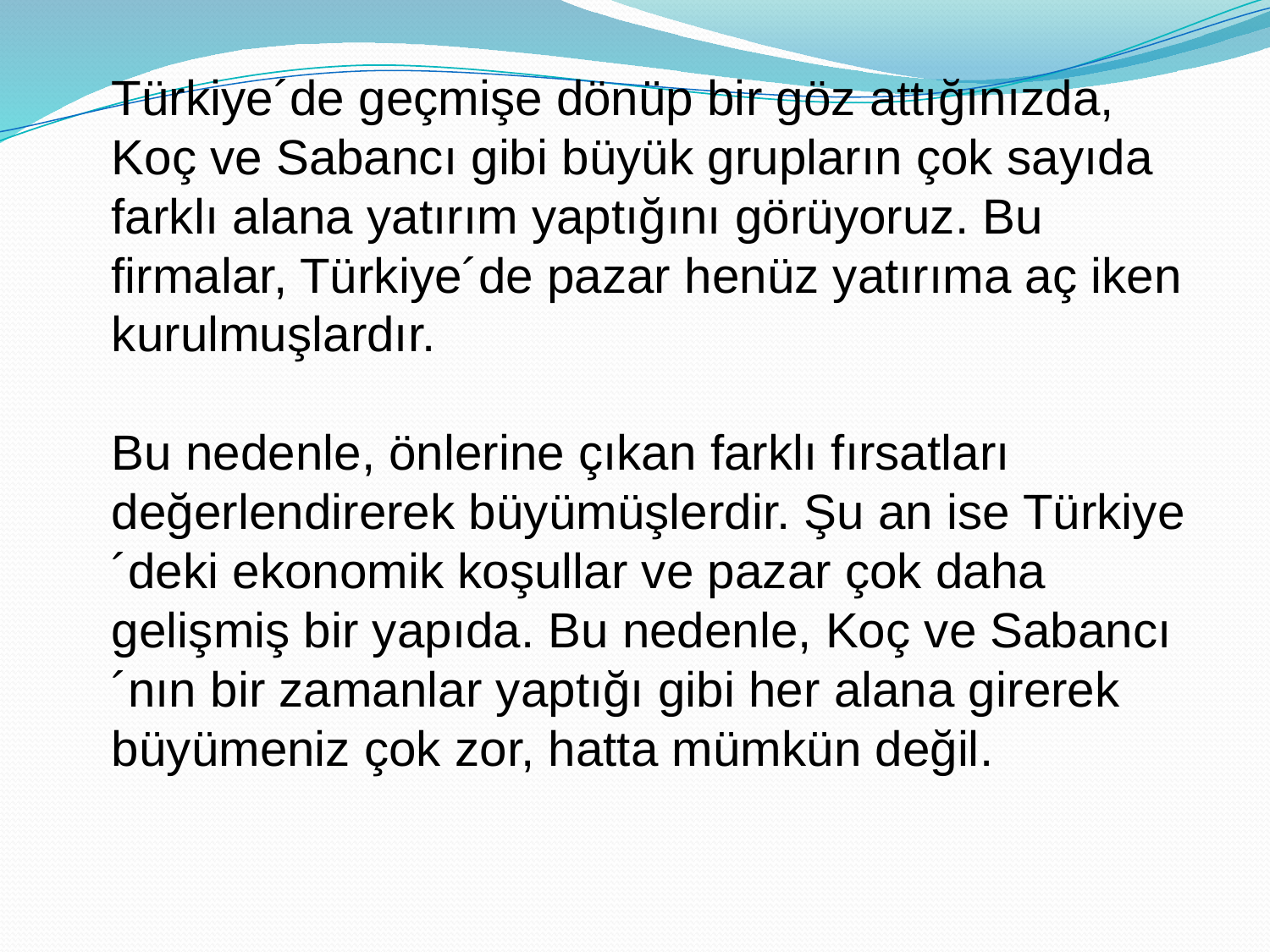

Türkiye´de geçmişe dönüp bir göz attığınızda, Koç ve Sabancı gibi büyük grupların çok sayıda farklı alana yatırım yaptığını görüyoruz. Bu firmalar, Türkiye´de pazar henüz yatırıma aç iken kurulmuşlardır.

Bu nedenle, önlerine çıkan farklı fırsatları değerlendirerek büyümüşlerdir. Şu an ise Türkiye´deki ekonomik koşullar ve pazar çok daha gelişmiş bir yapıda. Bu nedenle, Koç ve Sabancı´nın bir zamanlar yaptığı gibi her alana girerek büyümeniz çok zor, hatta mümkün değil.